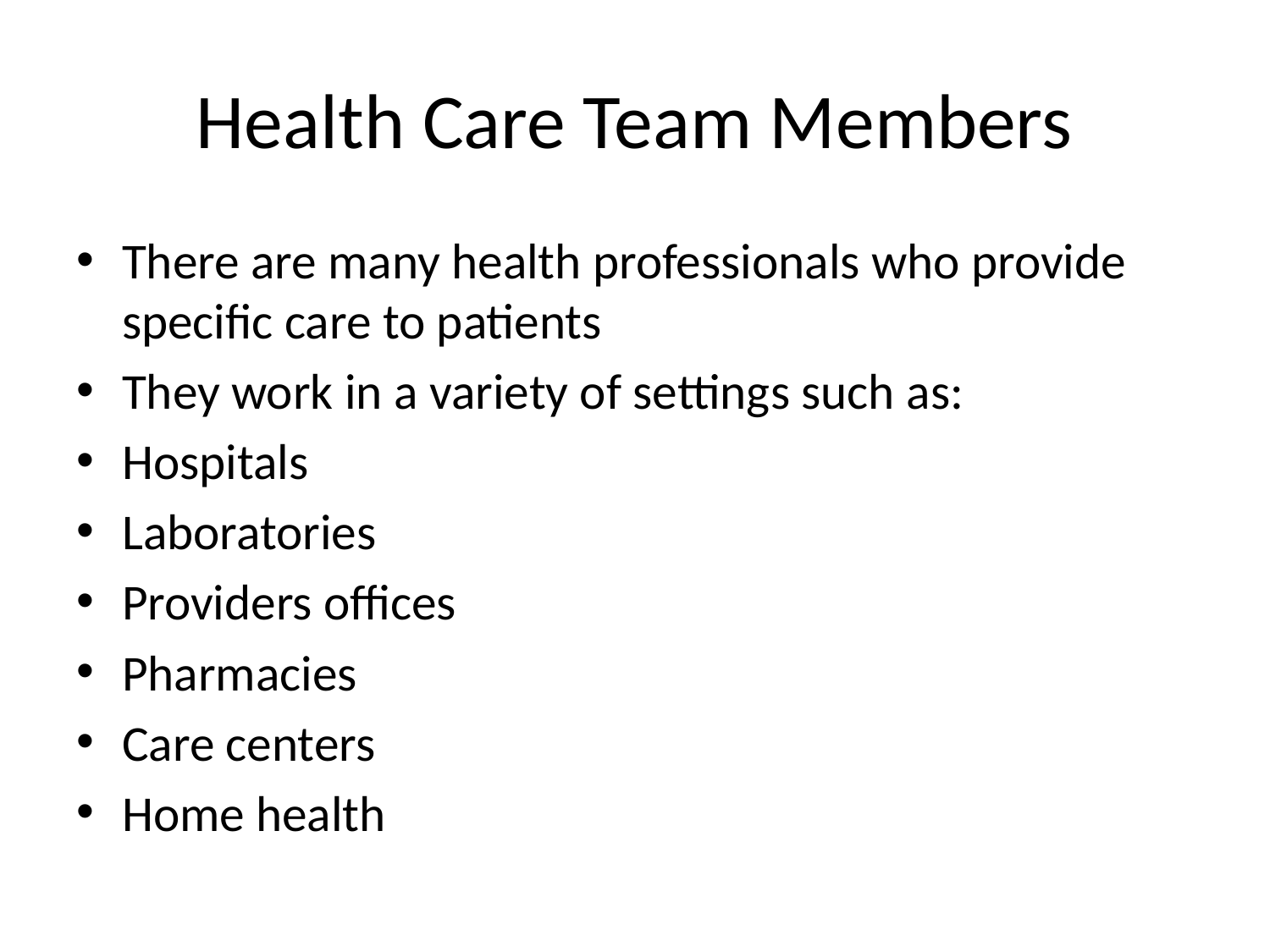

# Health Care Team Members
There are many health professionals who provide specific care to patients
They work in a variety of settings such as:
Hospitals
Laboratories
Providers offices
Pharmacies
Care centers
Home health